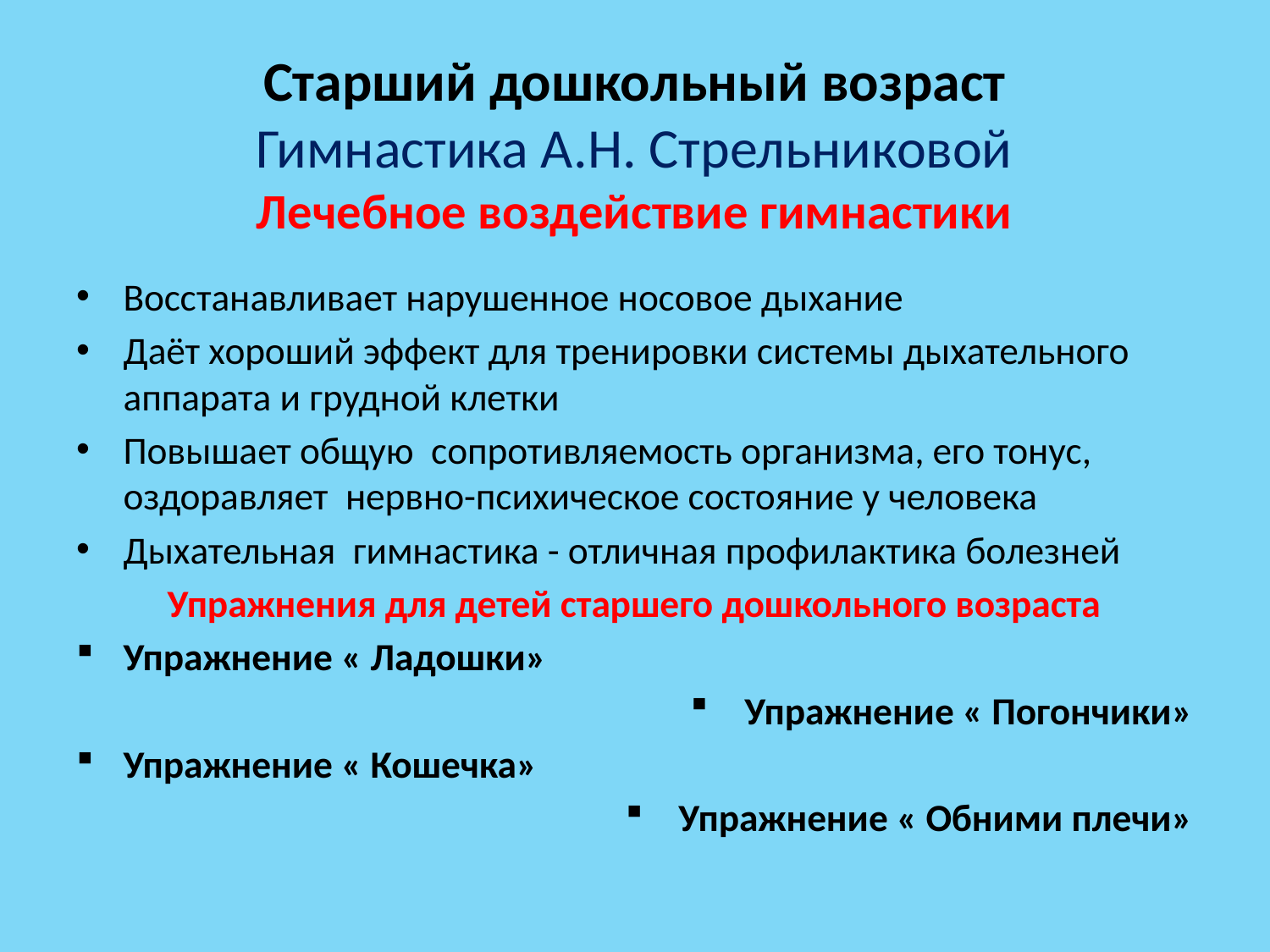

# Старший дошкольный возраст Гимнастика А.Н. Стрельниковой Лечебное воздействие гимнастики
Восстанавливает нарушенное носовое дыхание
Даёт хороший эффект для тренировки системы дыхательного аппарата и грудной клетки
Повышает общую  сопротивляемость организма, его тонус, оздоравляет  нервно-психическое состояние у человека
Дыхательная  гимнастика - отличная профилактика болезней
Упражнения для детей старшего дошкольного возраста
Упражнение « Ладошки»
Упражнение « Погончики»
Упражнение « Кошечка»
Упражнение « Обними плечи»